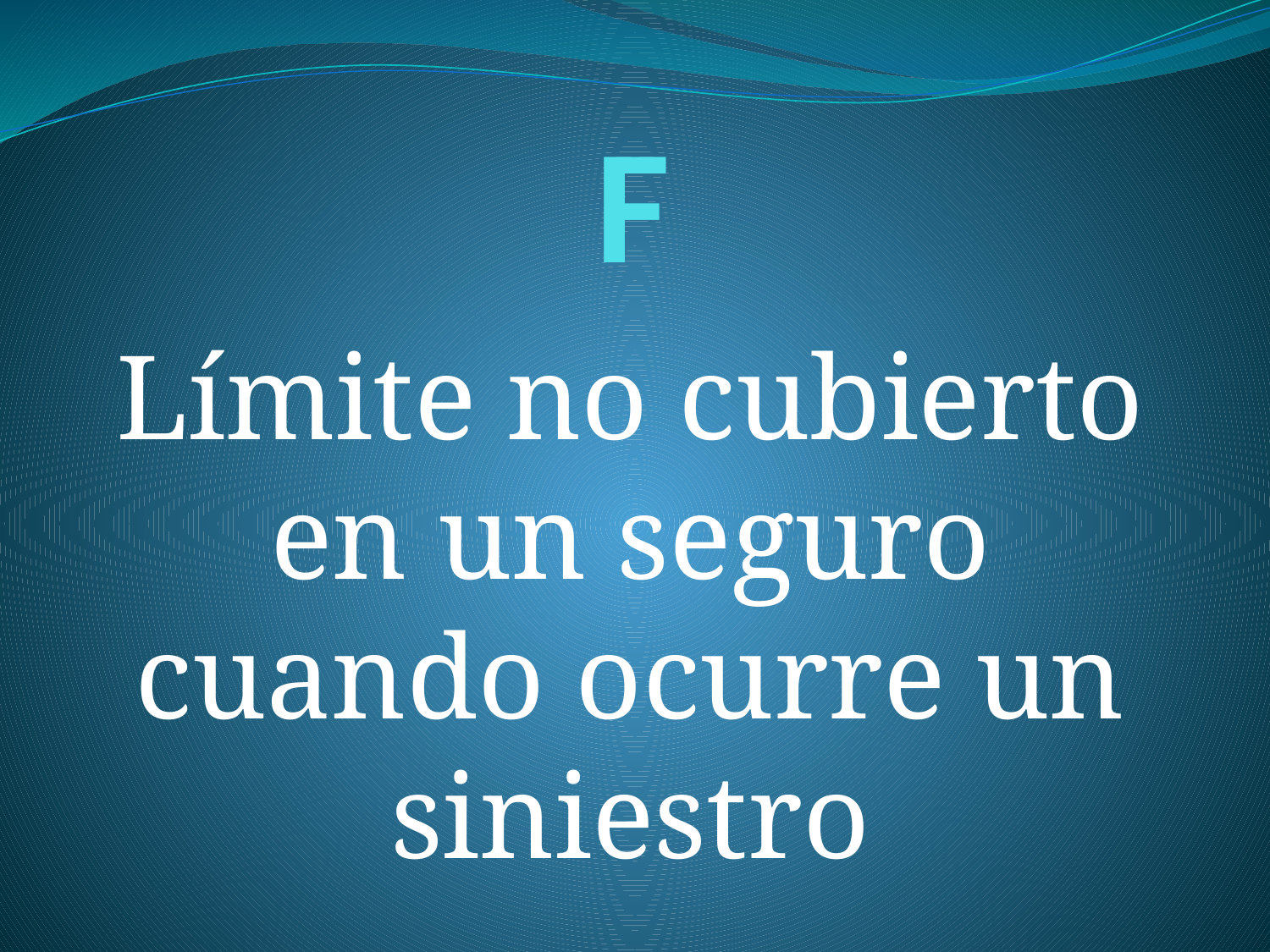

# F
Límite no cubierto en un seguro cuando ocurre un siniestro